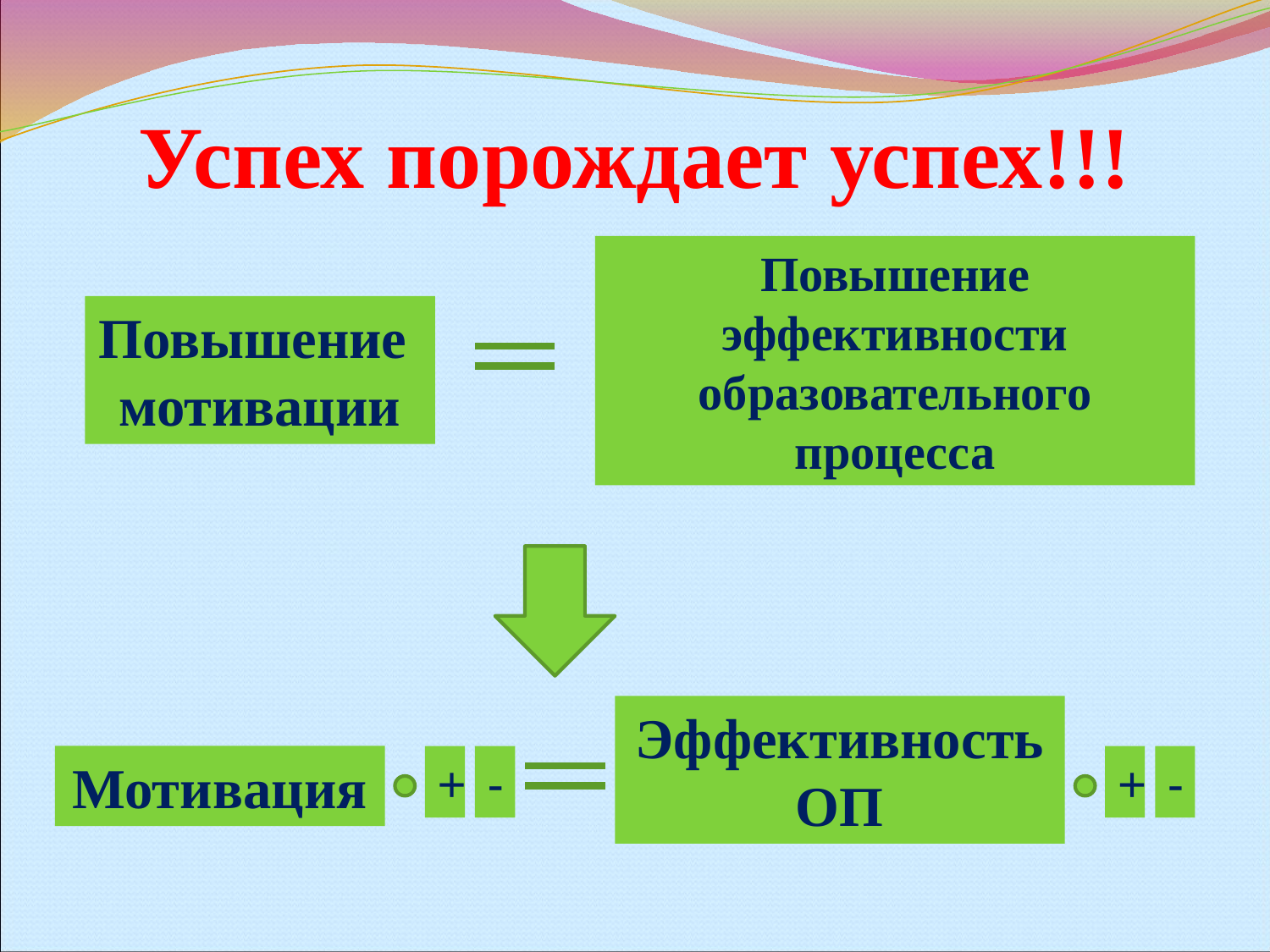

# Успех порождает успех!!!
Повышение эффективности образовательного процесса
Повышение
мотивации

Эффективность ОП
Мотивация
+
-
+
-